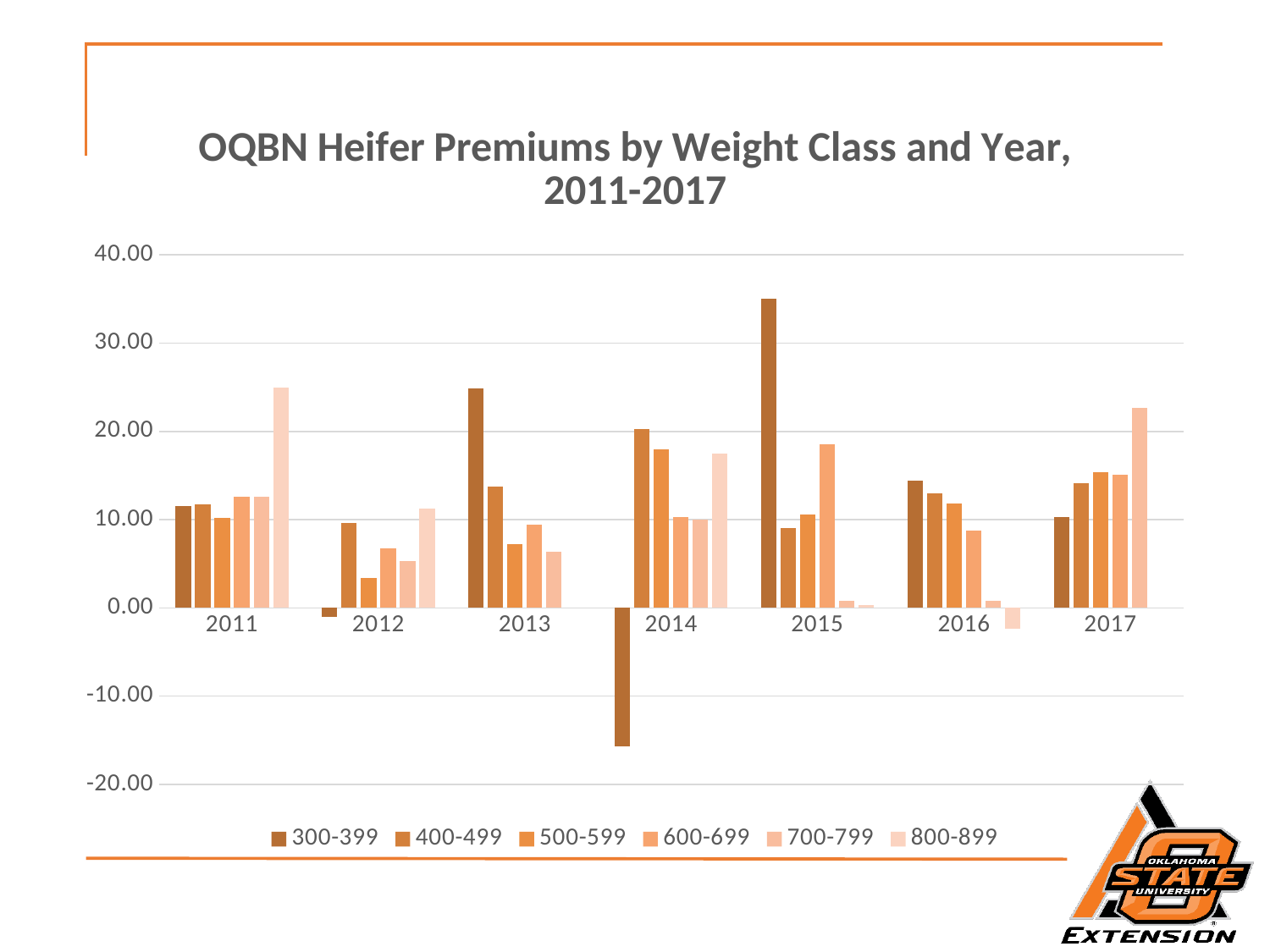

### Chart: OQBN Heifer Premiums by Weight Class and Year, 2011-2017

| Category | 300-399 | 400-499 | 500-599 | 600-699 | 700-799 | 800-899 |
|---|---|---|---|---|---|---|
| 2011 | 11.567350686681579 | 11.694652756390497 | 10.22378116621374 | 12.59769526248401 | 12.601010101010104 | 25.0 |
| 2012 | -1.0549645390070737 | 9.65031193902476 | 3.4376268892397945 | 6.755261266810379 | 5.349871959026871 | 11.262820512820525 |
| 2013 | 24.884782608695645 | 13.73475930208113 | 7.251005025125636 | 9.452658512011027 | 6.330863493872897 | None |
| 2014 | -15.686217008797655 | 20.315298079130628 | 17.94474159488749 | 10.268686526743409 | 9.966314140227183 | 17.454545454545467 |
| 2015 | 35.0504255319149 | 9.072004132231406 | 10.551720430107528 | 18.515729089563287 | 0.8208720930232558 | 0.3625 |
| 2016 | 14.416413043478263 | 13.031327623126339 | 11.877985138423094 | 8.745023072923438 | 0.7919867549668874 | -2.3863636363636362 |
| 2017 | 10.333898305084748 | 14.137091537494769 | 15.386178056847251 | 15.063767271314443 | 22.65566226490597 | None |